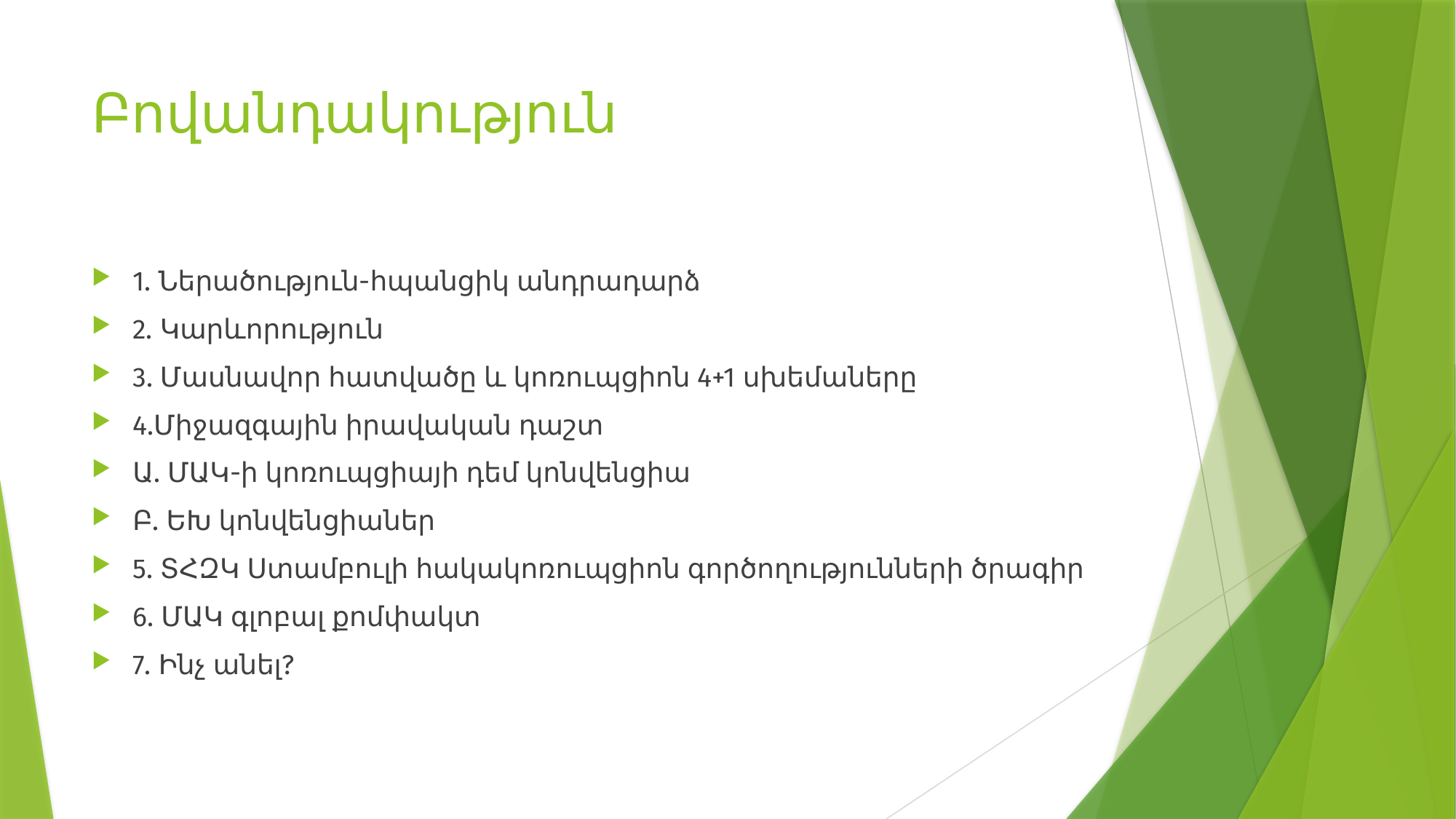

# Բովանդակություն
1. Ներածություն-հպանցիկ անդրադարձ
2. Կարևորություն
3. Մասնավոր հատվածը և կոռուպցիոն 4+1 սխեմաները
4.Միջազգային իրավական դաշտ
Ա. ՄԱԿ-ի կոռուպցիայի դեմ կոնվենցիա
Բ. ԵԽ կոնվենցիաներ
5. ՏՀԶԿ Ստամբուլի հակակոռուպցիոն գործողությունների ծրագիր
6. ՄԱԿ գլոբալ քոմփակտ
7. Ինչ անել?